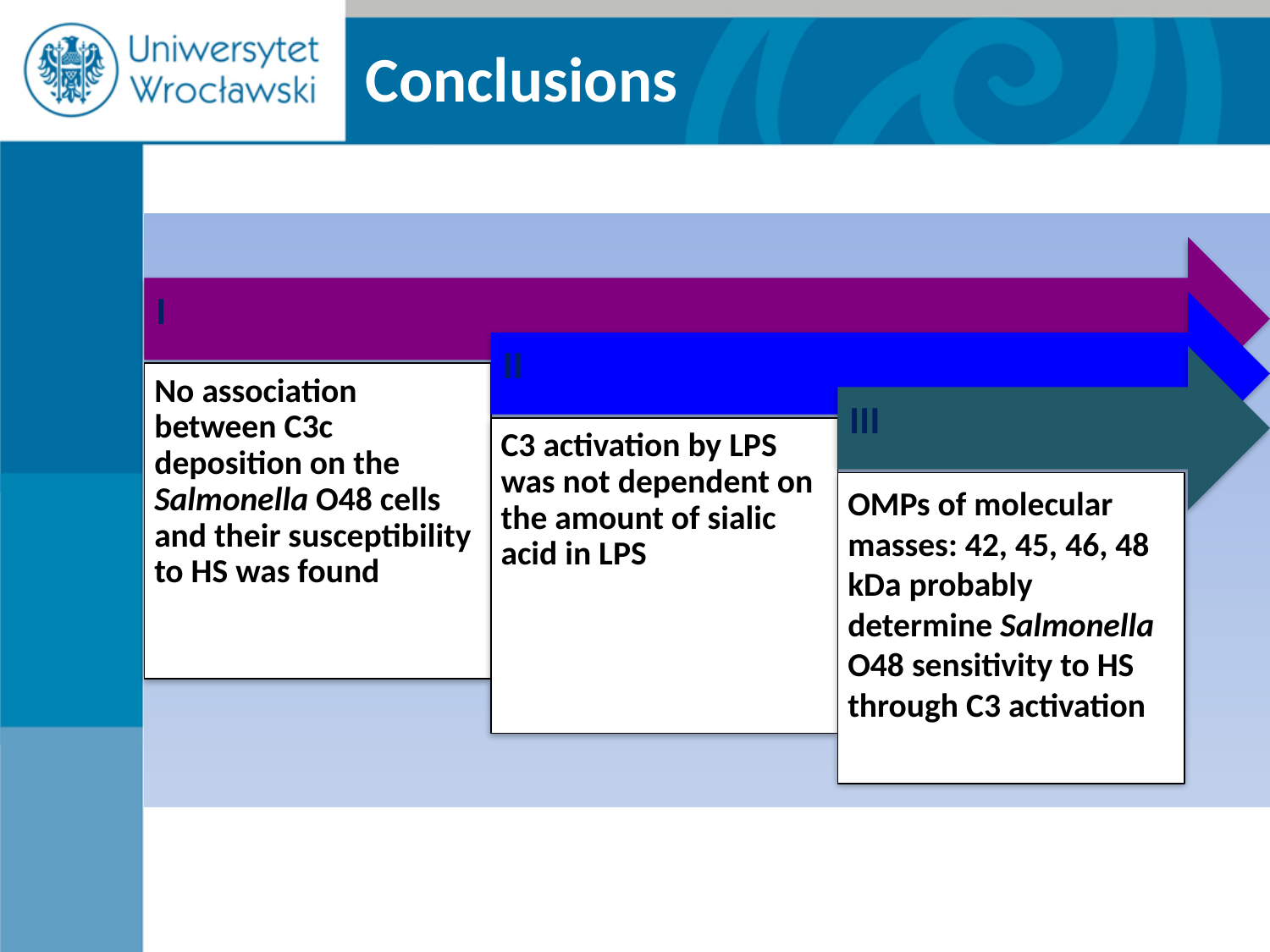

Conclusions
I
No association between C3c deposition on the Salmonella O48 cells and their susceptibility to HS was found
II
C3 activation by LPS was not dependent on the amount of sialic acid in LPS
III
OMPs of molecular masses: 42, 45, 46, 48 kDa probably determine Salmonella O48 sensitivity to HS through C3 activation